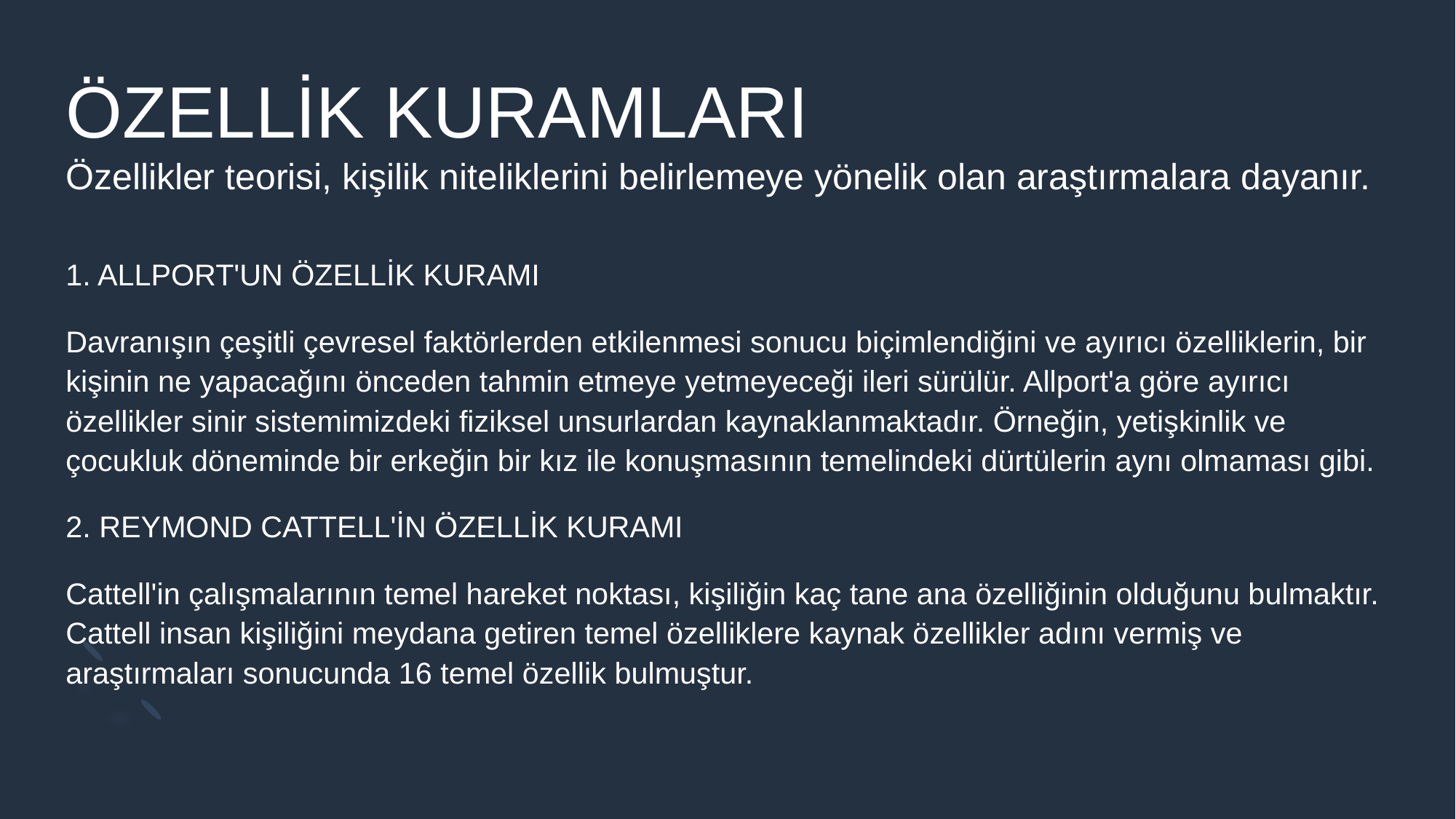

# ÖZELLİK KURAMLARI Özellikler teorisi, kişilik niteliklerini belirlemeye yönelik olan araştırmalara dayanır.
1. ALLPORT'UN ÖZELLİK KURAMI
Davranışın çeşitli çevresel faktörlerden etkilenmesi sonucu biçimlendiğini ve ayırıcı özelliklerin, bir kişinin ne yapacağını önceden tahmin etmeye yetmeyeceği ileri sürülür. Allport'a göre ayırıcı özellikler sinir sistemimizdeki fiziksel unsurlardan kaynaklanmaktadır. Örneğin, yetişkinlik ve çocukluk döneminde bir erkeğin bir kız ile konuşmasının temelindeki dürtülerin aynı olmaması gibi.
2. REYMOND CATTELL'İN ÖZELLİK KURAMI
Cattell'in çalışmalarının temel hareket noktası, kişiliğin kaç tane ana özelliğinin olduğunu bulmaktır. Cattell insan kişiliğini meydana getiren temel özelliklere kaynak özellikler adını vermiş ve araştırmaları sonucunda 16 temel özellik bulmuştur.